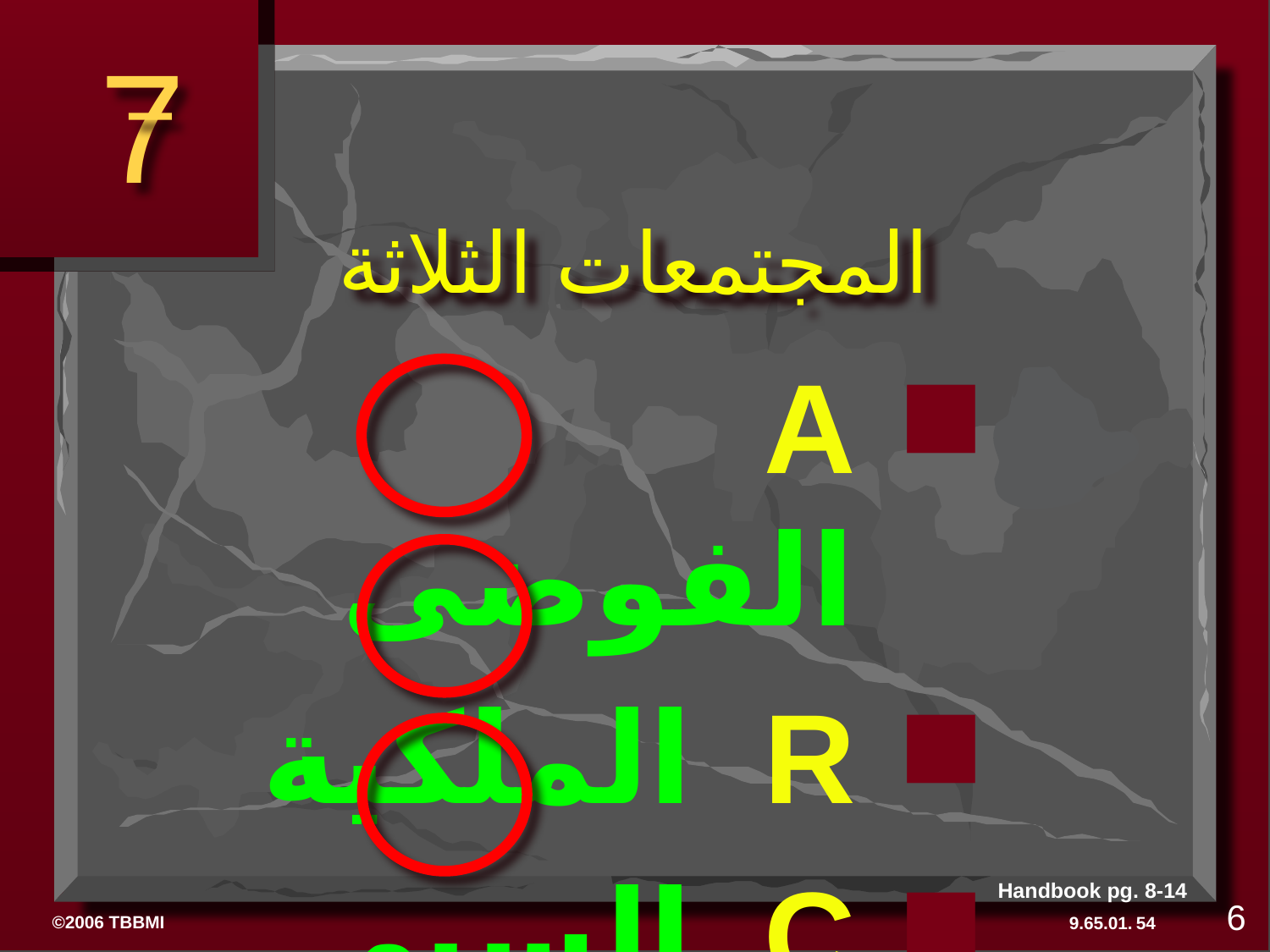

7

# المجتمعات الثلاثة
A  الفوضى
R  الملكية
C  السبي

Handbook pg. 8-14
6

54